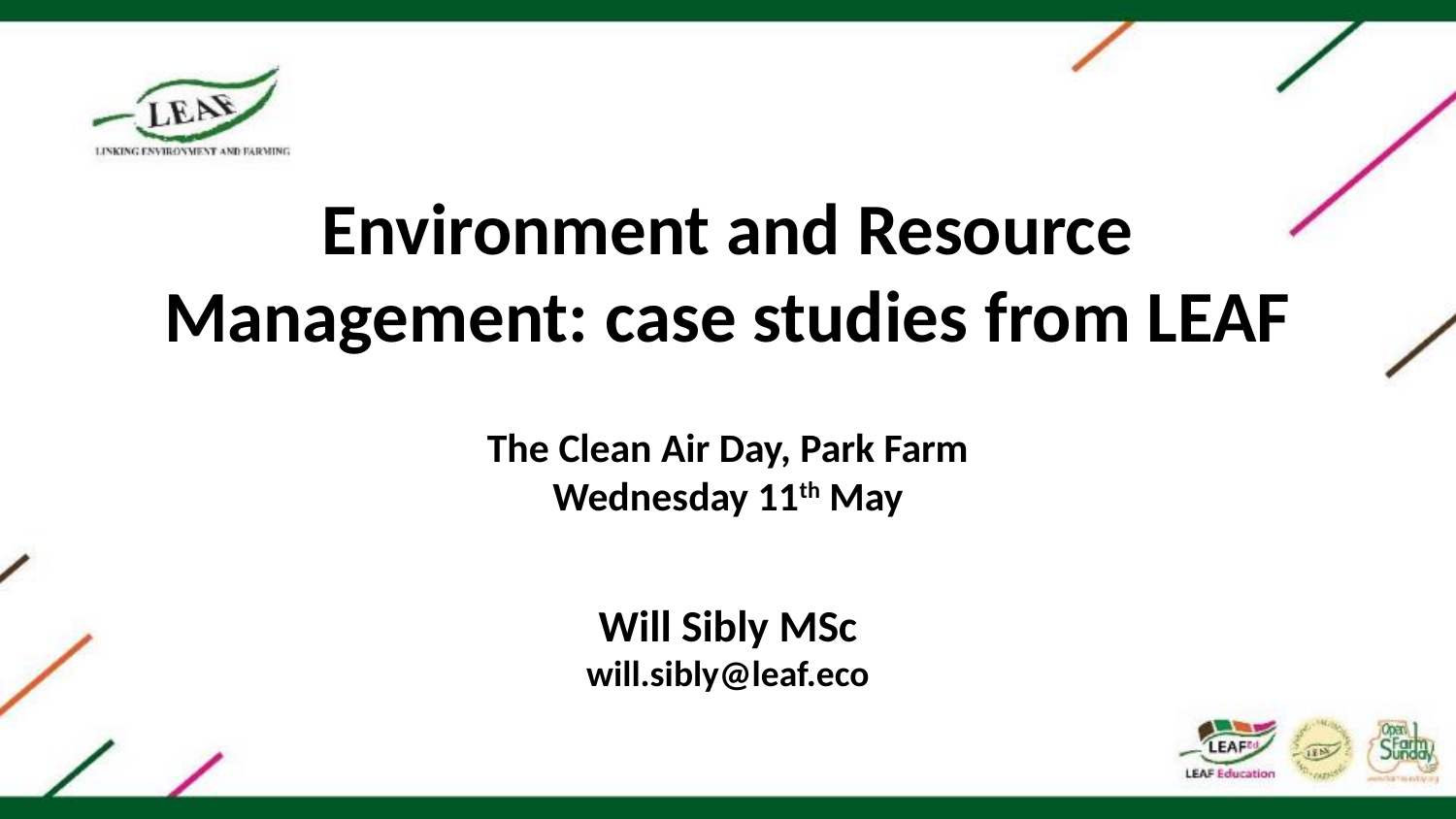

Environment and Resource Management: case studies from LEAF

The Clean Air Day, Park Farm
Wednesday 11th May

Will Sibly MSc
will.sibly@leaf.eco